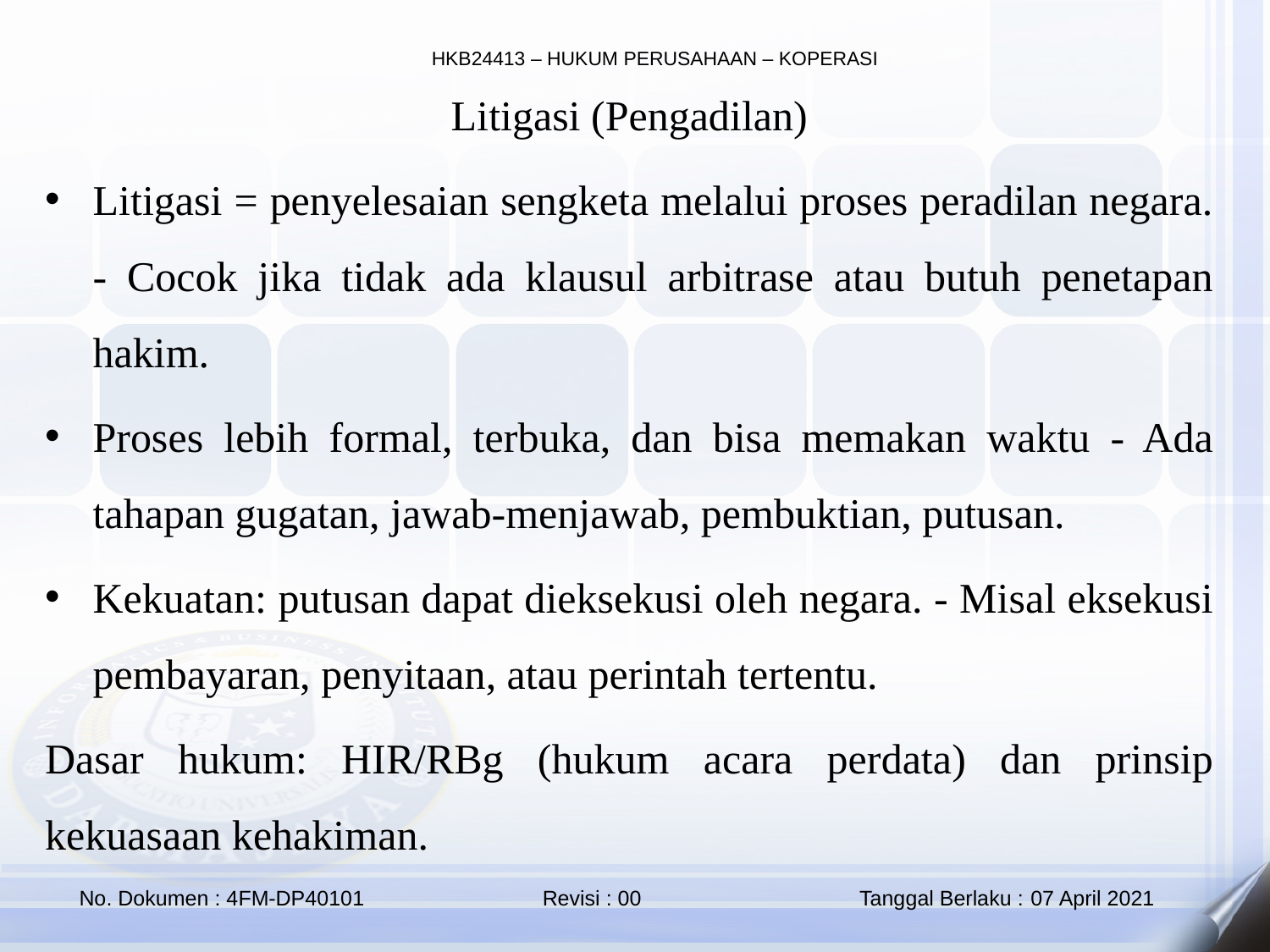

Litigasi (Pengadilan)
Litigasi = penyelesaian sengketa melalui proses peradilan negara. - Cocok jika tidak ada klausul arbitrase atau butuh penetapan hakim.
Proses lebih formal, terbuka, dan bisa memakan waktu - Ada tahapan gugatan, jawab-menjawab, pembuktian, putusan.
Kekuatan: putusan dapat dieksekusi oleh negara. - Misal eksekusi pembayaran, penyitaan, atau perintah tertentu.
Dasar hukum: HIR/RBg (hukum acara perdata) dan prinsip kekuasaan kehakiman.